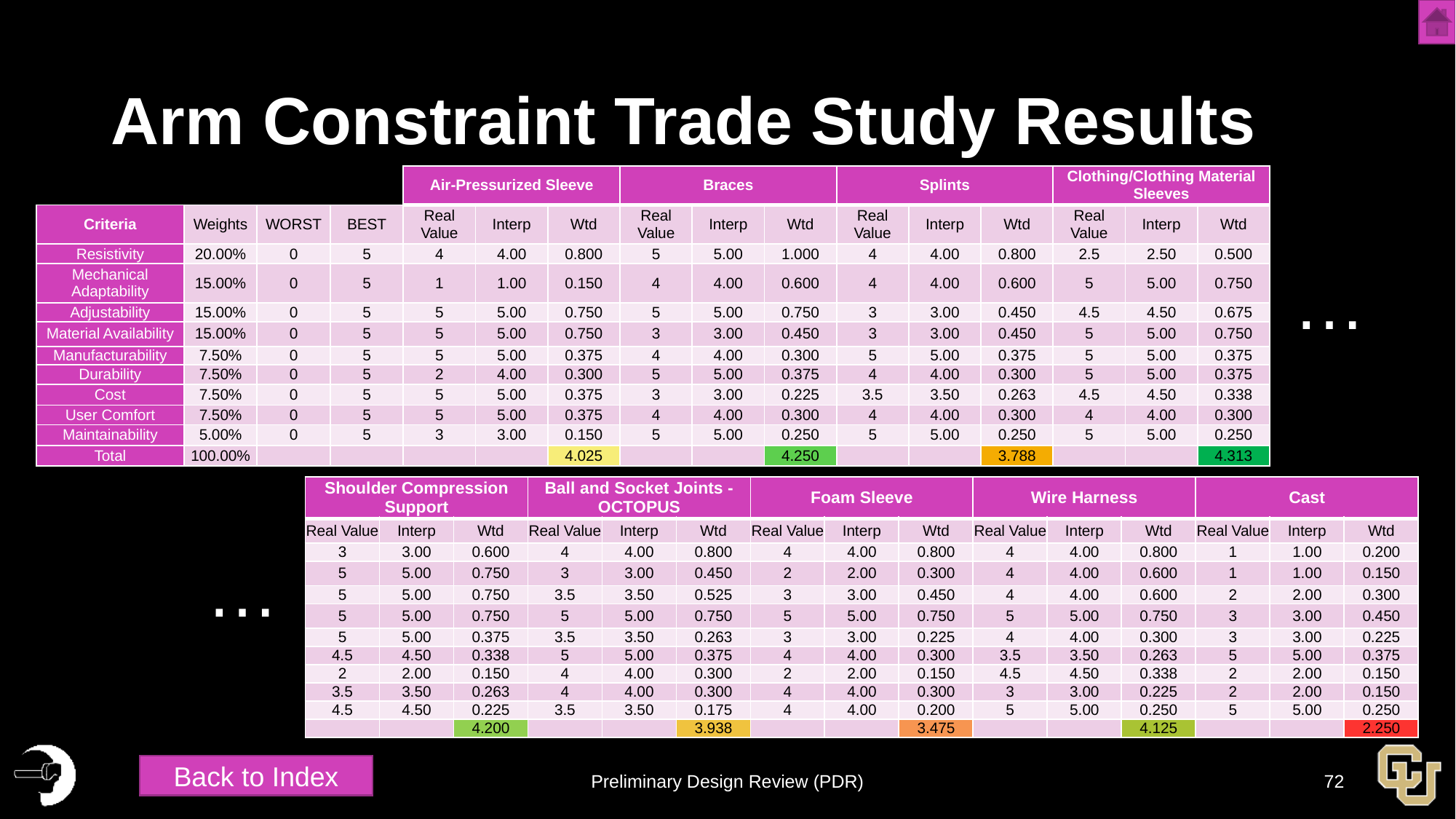

# Arm Constraint Trade Study Results
|  |  |  |  | Air-Pressurized Sleeve |  |  | Braces |  |  | Splints |  |  | Clothing/Clothing Material Sleeves |  |  |
| --- | --- | --- | --- | --- | --- | --- | --- | --- | --- | --- | --- | --- | --- | --- | --- |
| Criteria | Weights | WORST | BEST | Real Value | Interp | Wtd | Real Value | Interp | Wtd | Real Value | Interp | Wtd | Real Value | Interp | Wtd |
| Resistivity | 20.00% | 0 | 5 | 4 | 4.00 | 0.800 | 5 | 5.00 | 1.000 | 4 | 4.00 | 0.800 | 2.5 | 2.50 | 0.500 |
| Mechanical Adaptability | 15.00% | 0 | 5 | 1 | 1.00 | 0.150 | 4 | 4.00 | 0.600 | 4 | 4.00 | 0.600 | 5 | 5.00 | 0.750 |
| Adjustability | 15.00% | 0 | 5 | 5 | 5.00 | 0.750 | 5 | 5.00 | 0.750 | 3 | 3.00 | 0.450 | 4.5 | 4.50 | 0.675 |
| Material Availability | 15.00% | 0 | 5 | 5 | 5.00 | 0.750 | 3 | 3.00 | 0.450 | 3 | 3.00 | 0.450 | 5 | 5.00 | 0.750 |
| Manufacturability | 7.50% | 0 | 5 | 5 | 5.00 | 0.375 | 4 | 4.00 | 0.300 | 5 | 5.00 | 0.375 | 5 | 5.00 | 0.375 |
| Durability | 7.50% | 0 | 5 | 2 | 4.00 | 0.300 | 5 | 5.00 | 0.375 | 4 | 4.00 | 0.300 | 5 | 5.00 | 0.375 |
| Cost | 7.50% | 0 | 5 | 5 | 5.00 | 0.375 | 3 | 3.00 | 0.225 | 3.5 | 3.50 | 0.263 | 4.5 | 4.50 | 0.338 |
| User Comfort | 7.50% | 0 | 5 | 5 | 5.00 | 0.375 | 4 | 4.00 | 0.300 | 4 | 4.00 | 0.300 | 4 | 4.00 | 0.300 |
| Maintainability | 5.00% | 0 | 5 | 3 | 3.00 | 0.150 | 5 | 5.00 | 0.250 | 5 | 5.00 | 0.250 | 5 | 5.00 | 0.250 |
| Total | 100.00% |  |  |  |  | 4.025 |  |  | 4.250 |  |  | 3.788 |  |  | 4.313 |
…
| Shoulder Compression Support |  |  | Ball and Socket Joints - OCTOPUS |  |  | Foam Sleeve |  |  | Wire Harness |  |  | Cast |  |  |
| --- | --- | --- | --- | --- | --- | --- | --- | --- | --- | --- | --- | --- | --- | --- |
| Real Value | Interp | Wtd | Real Value | Interp | Wtd | Real Value | Interp | Wtd | Real Value | Interp | Wtd | Real Value | Interp | Wtd |
| 3 | 3.00 | 0.600 | 4 | 4.00 | 0.800 | 4 | 4.00 | 0.800 | 4 | 4.00 | 0.800 | 1 | 1.00 | 0.200 |
| 5 | 5.00 | 0.750 | 3 | 3.00 | 0.450 | 2 | 2.00 | 0.300 | 4 | 4.00 | 0.600 | 1 | 1.00 | 0.150 |
| 5 | 5.00 | 0.750 | 3.5 | 3.50 | 0.525 | 3 | 3.00 | 0.450 | 4 | 4.00 | 0.600 | 2 | 2.00 | 0.300 |
| 5 | 5.00 | 0.750 | 5 | 5.00 | 0.750 | 5 | 5.00 | 0.750 | 5 | 5.00 | 0.750 | 3 | 3.00 | 0.450 |
| 5 | 5.00 | 0.375 | 3.5 | 3.50 | 0.263 | 3 | 3.00 | 0.225 | 4 | 4.00 | 0.300 | 3 | 3.00 | 0.225 |
| 4.5 | 4.50 | 0.338 | 5 | 5.00 | 0.375 | 4 | 4.00 | 0.300 | 3.5 | 3.50 | 0.263 | 5 | 5.00 | 0.375 |
| 2 | 2.00 | 0.150 | 4 | 4.00 | 0.300 | 2 | 2.00 | 0.150 | 4.5 | 4.50 | 0.338 | 2 | 2.00 | 0.150 |
| 3.5 | 3.50 | 0.263 | 4 | 4.00 | 0.300 | 4 | 4.00 | 0.300 | 3 | 3.00 | 0.225 | 2 | 2.00 | 0.150 |
| 4.5 | 4.50 | 0.225 | 3.5 | 3.50 | 0.175 | 4 | 4.00 | 0.200 | 5 | 5.00 | 0.250 | 5 | 5.00 | 0.250 |
|  |  | 4.200 |  |  | 3.938 |  |  | 3.475 |  |  | 4.125 |  |  | 2.250 |
…
Back to Index
Preliminary Design Review (PDR)
72